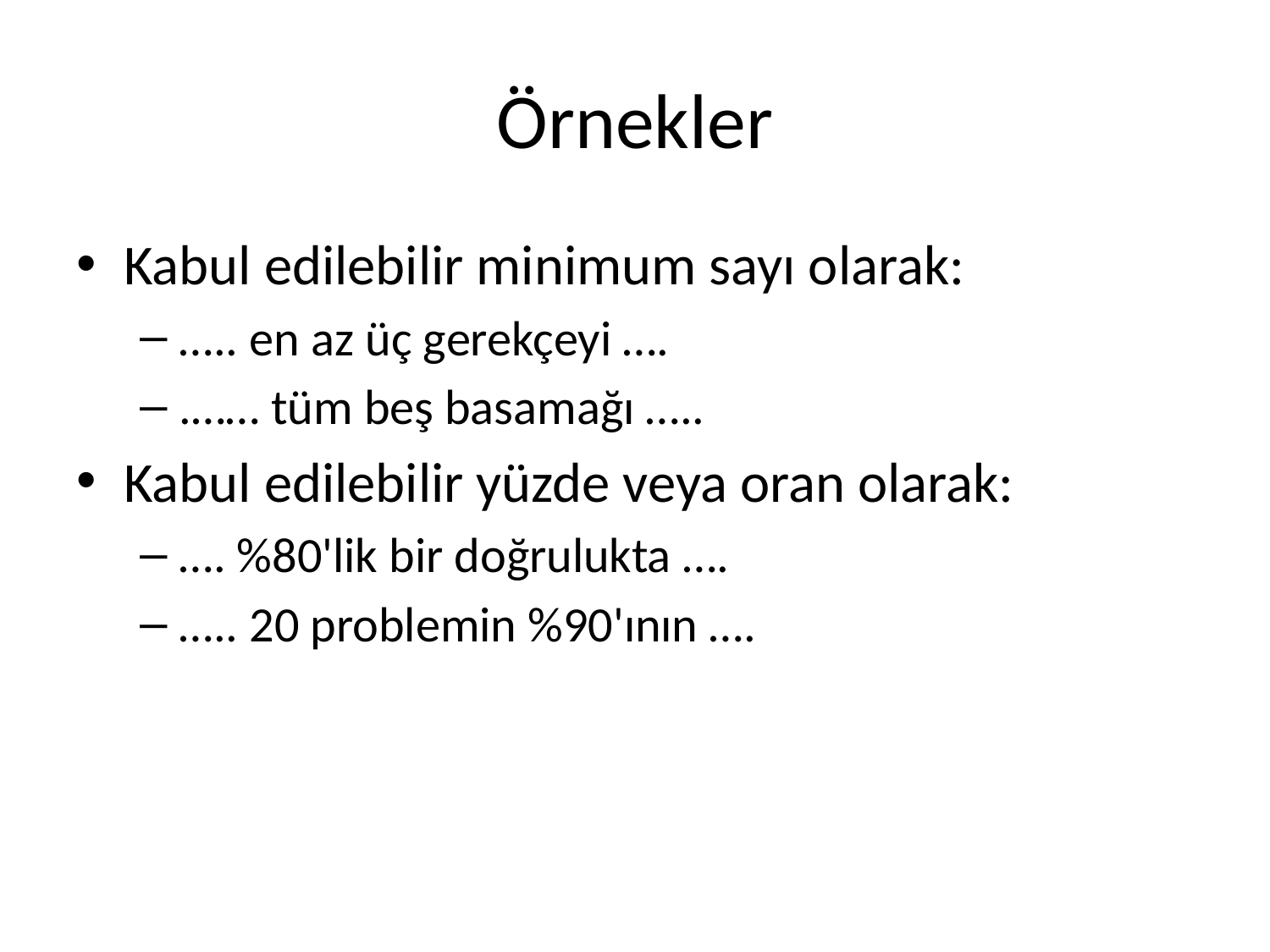

# Örnekler
Kabul edilebilir minimum sayı olarak:
….. en az üç gerekçeyi ….
.…… tüm beş basamağı …..
Kabul edilebilir yüzde veya oran olarak:
…. %80'lik bir doğrulukta ….
….. 20 problemin %90'ının ….